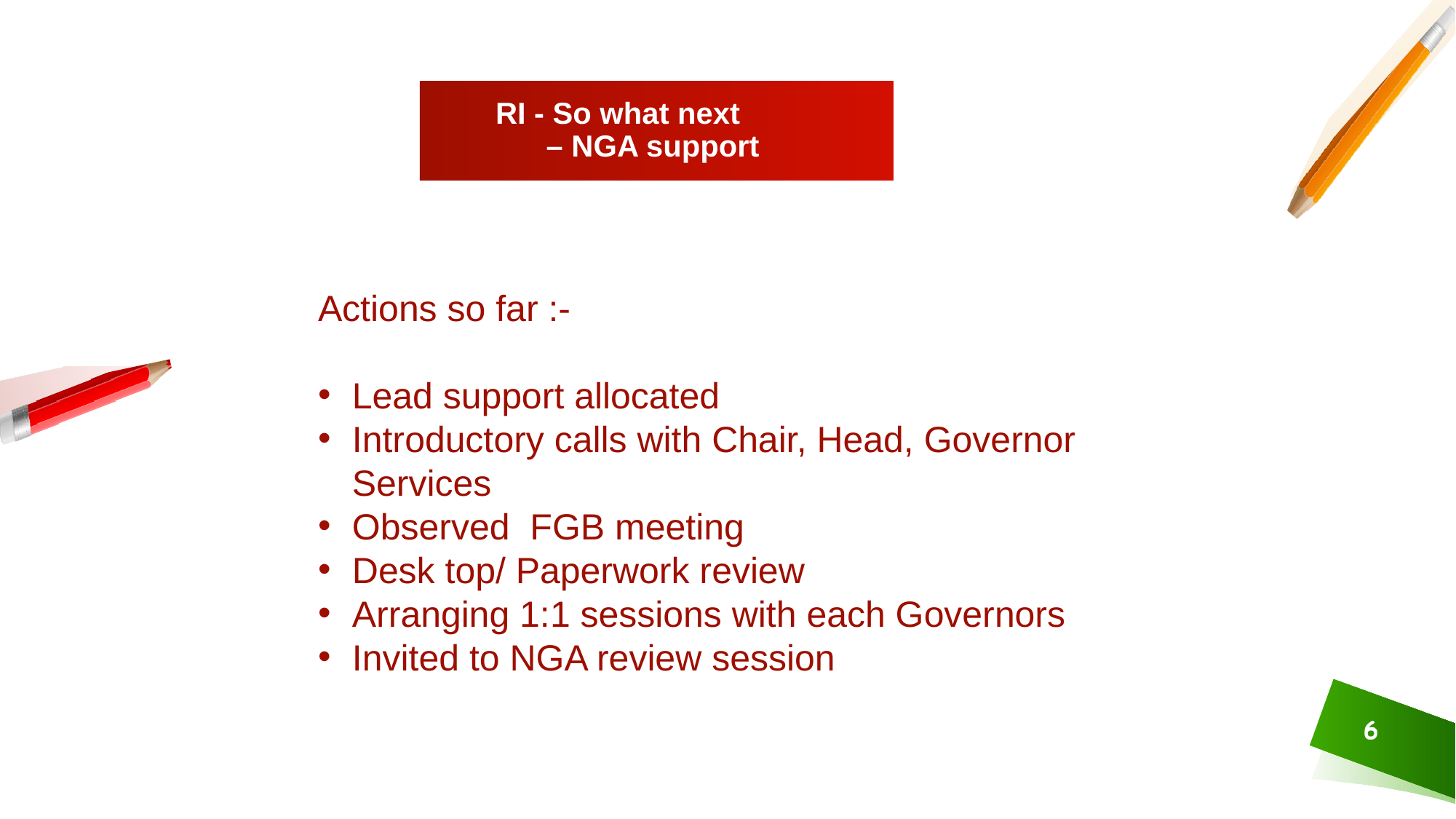

# RI - So what next – NGA support
Actions so far :-

Lead support allocated
Introductory calls with Chair, Head, Governor Services
Observed  FGB meeting
Desk top/ Paperwork review
Arranging 1:1 sessions with each Governors
Invited to NGA review session
6